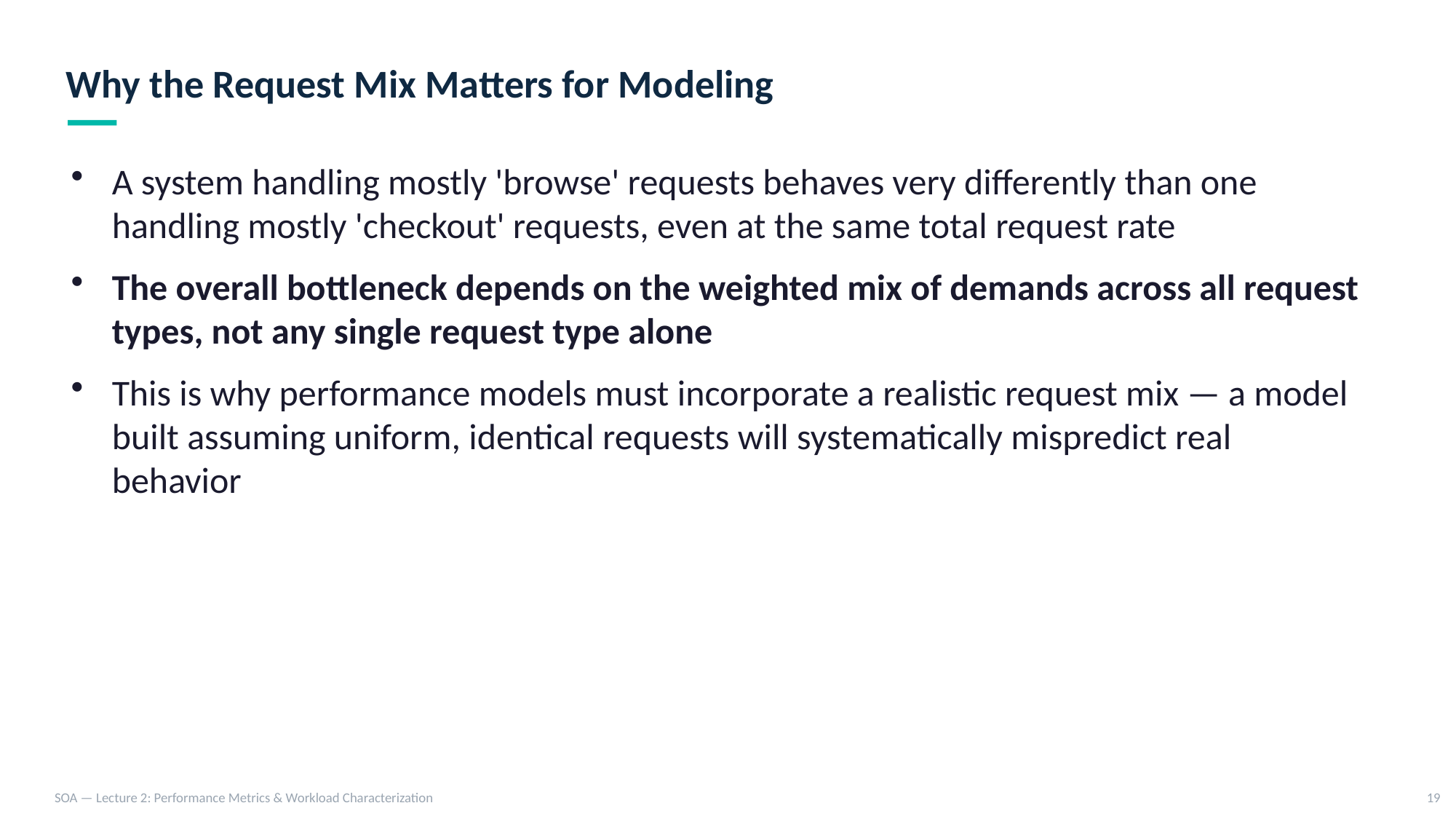

Why the Request Mix Matters for Modeling

A system handling mostly 'browse' requests behaves very differently than one handling mostly 'checkout' requests, even at the same total request rate
The overall bottleneck depends on the weighted mix of demands across all request types, not any single request type alone
This is why performance models must incorporate a realistic request mix — a model built assuming uniform, identical requests will systematically mispredict real behavior
SOA — Lecture 2: Performance Metrics & Workload Characterization
19